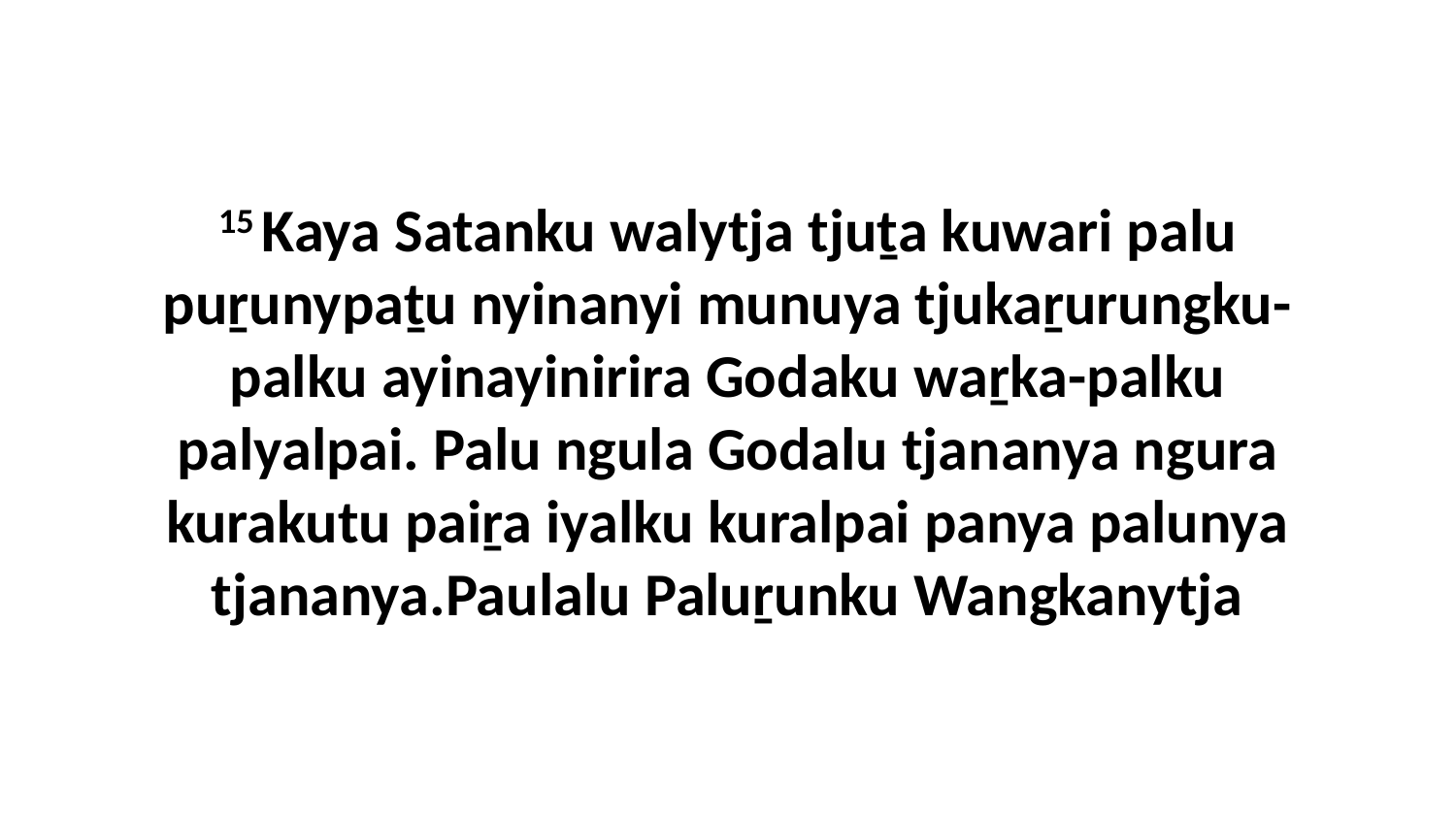

15 Kaya Satanku walytja tjuṯa kuwari palu puṟunypaṯu nyinanyi munuya tjukaṟurungku-palku ayinayinirira Godaku waṟka-palku palyalpai. Palu ngula Godalu tjananya ngura kurakutu paiṟa iyalku kuralpai panya palunya tjananya.Paulalu Paluṟunku Wangkanytja